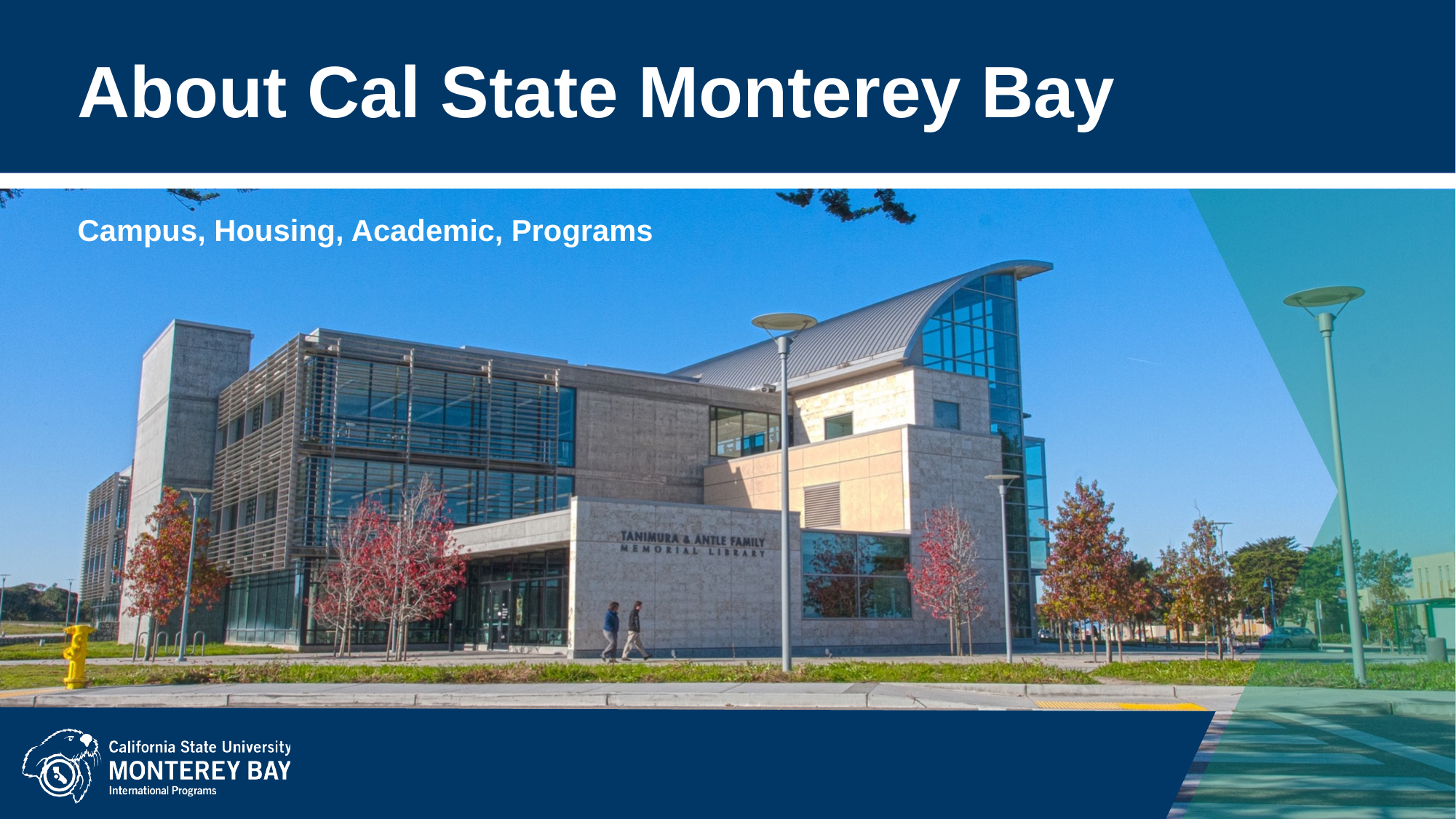

# About Cal State Monterey Bay
Campus, Housing, Academic, Programs